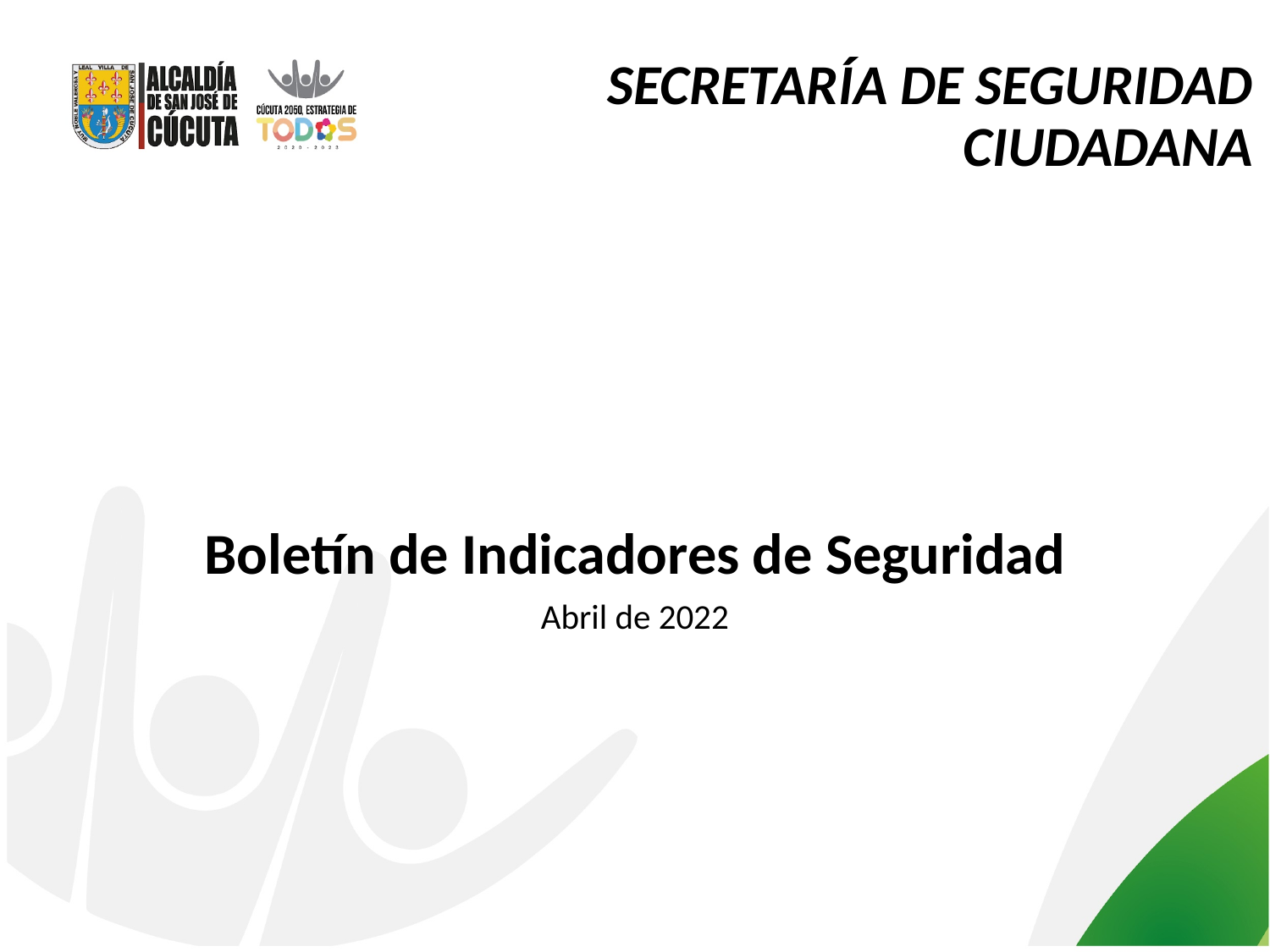

SECRETARÍA DE SEGURIDAD CIUDADANA

Boletín de Indicadores de Seguridad
Abril de 2022